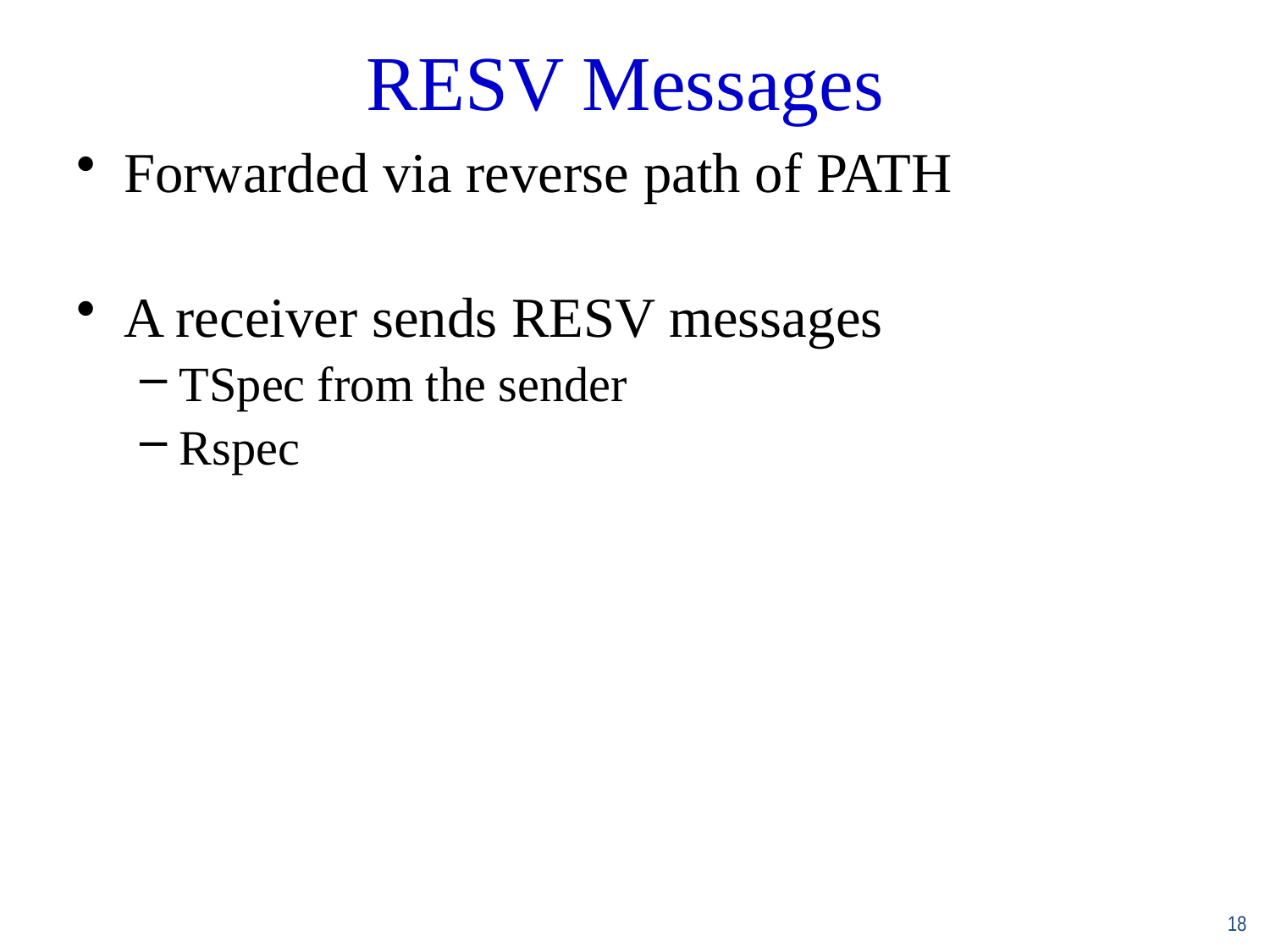

RESV Messages
Forwarded via reverse path of PATH

A receiver sends RESV messages
TSpec from the sender
Rspec

18